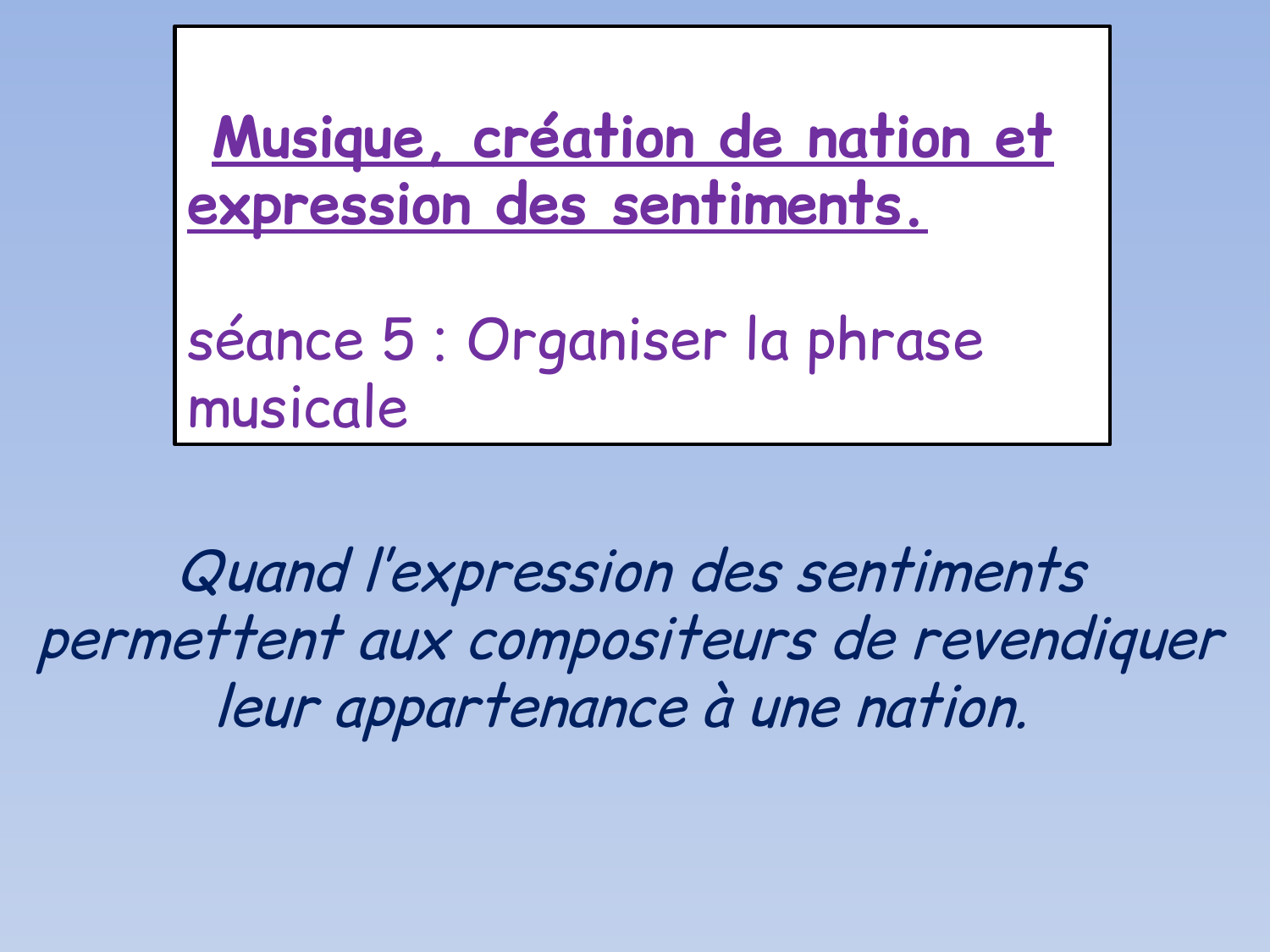

Musique, création de nation et expression des sentiments.

séance 5 : Organiser la phrase musicale
# Quand l’expression des sentiments permettent aux compositeurs de revendiquer leur appartenance à une nation.